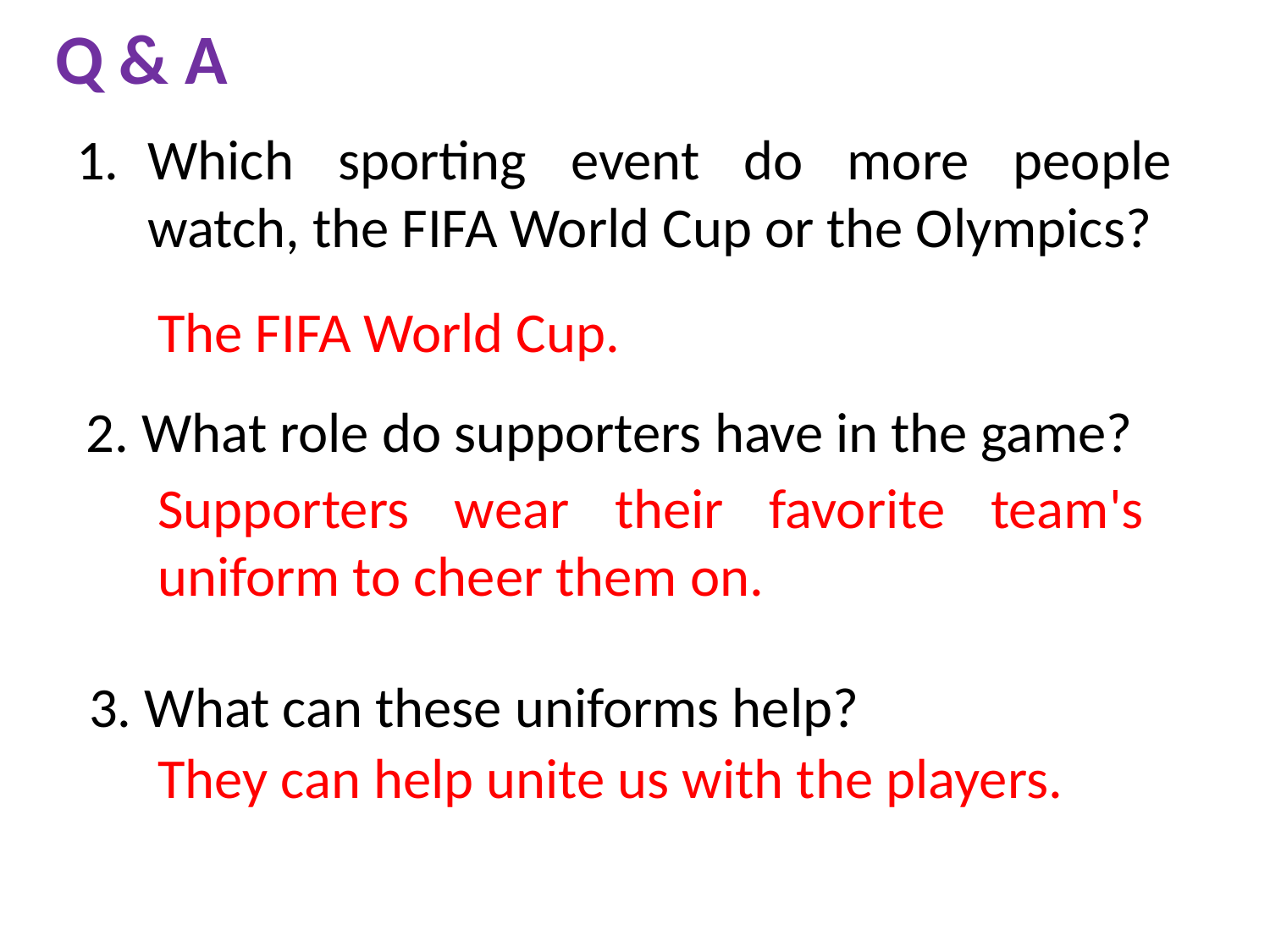

Q & A
Which sporting event do more people watch, the FIFA World Cup or the Olympics?
The FIFA World Cup.
2. What role do supporters have in the game?
Supporters wear their favorite team's uniform to cheer them on.
3. What can these uniforms help?
They can help unite us with the players.